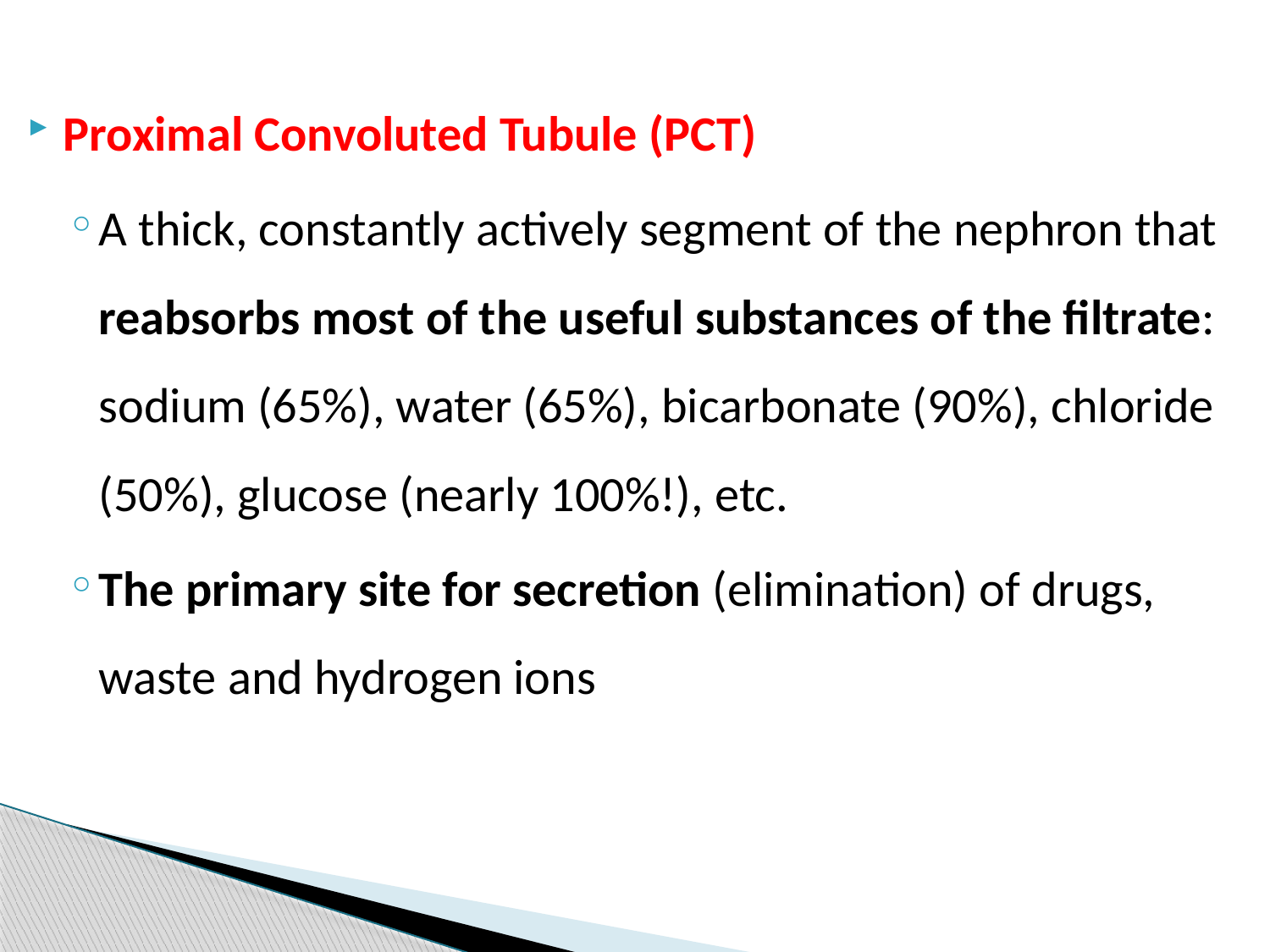

Proximal Convoluted Tubule (PCT)
A thick, constantly actively segment of the nephron that reabsorbs most of the useful substances of the filtrate: sodium (65%), water (65%), bicarbonate (90%), chloride (50%), glucose (nearly 100%!), etc.
The primary site for secretion (elimination) of drugs, waste and hydrogen ions